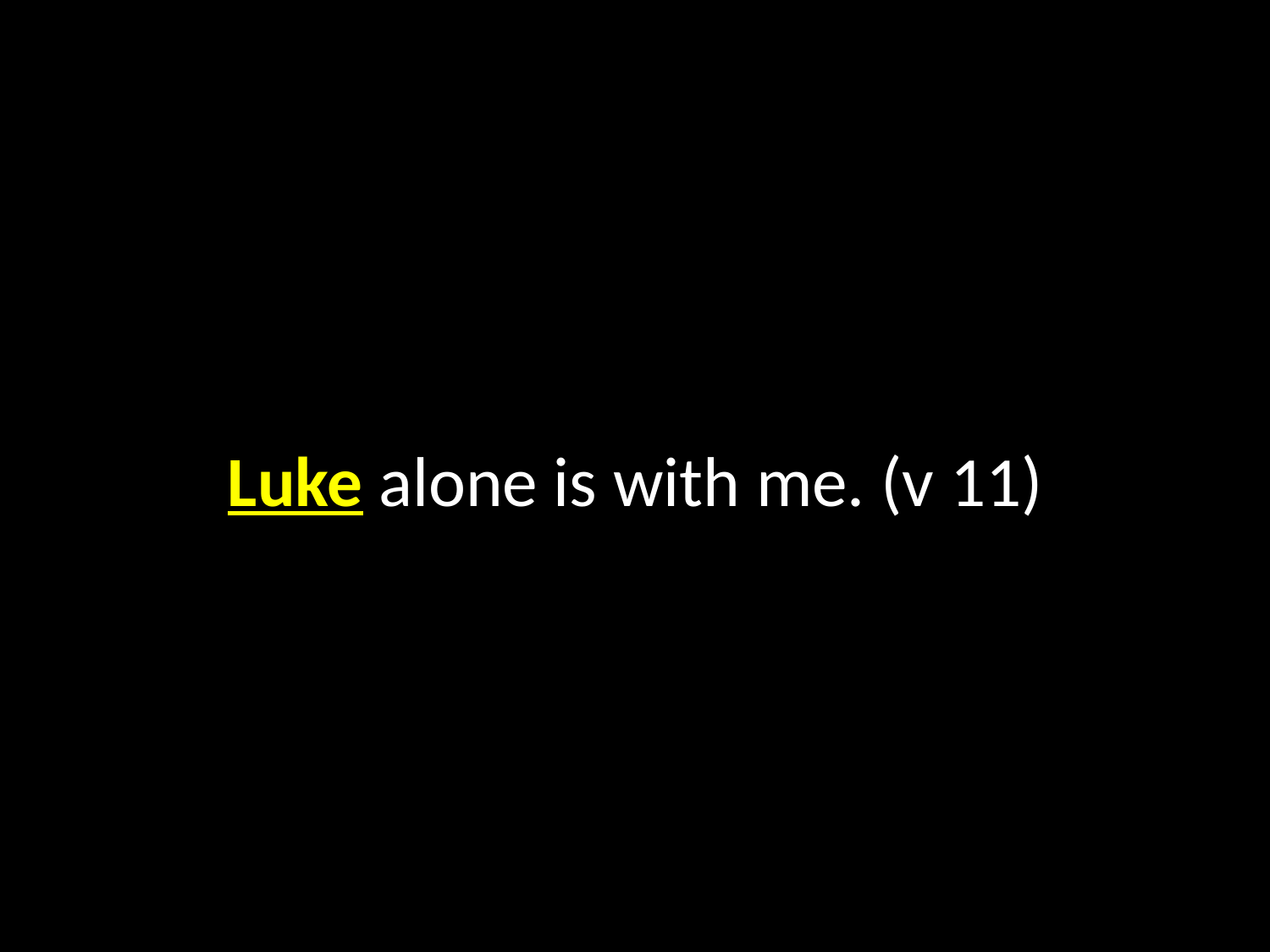

Luke alone is with me. (v 11)